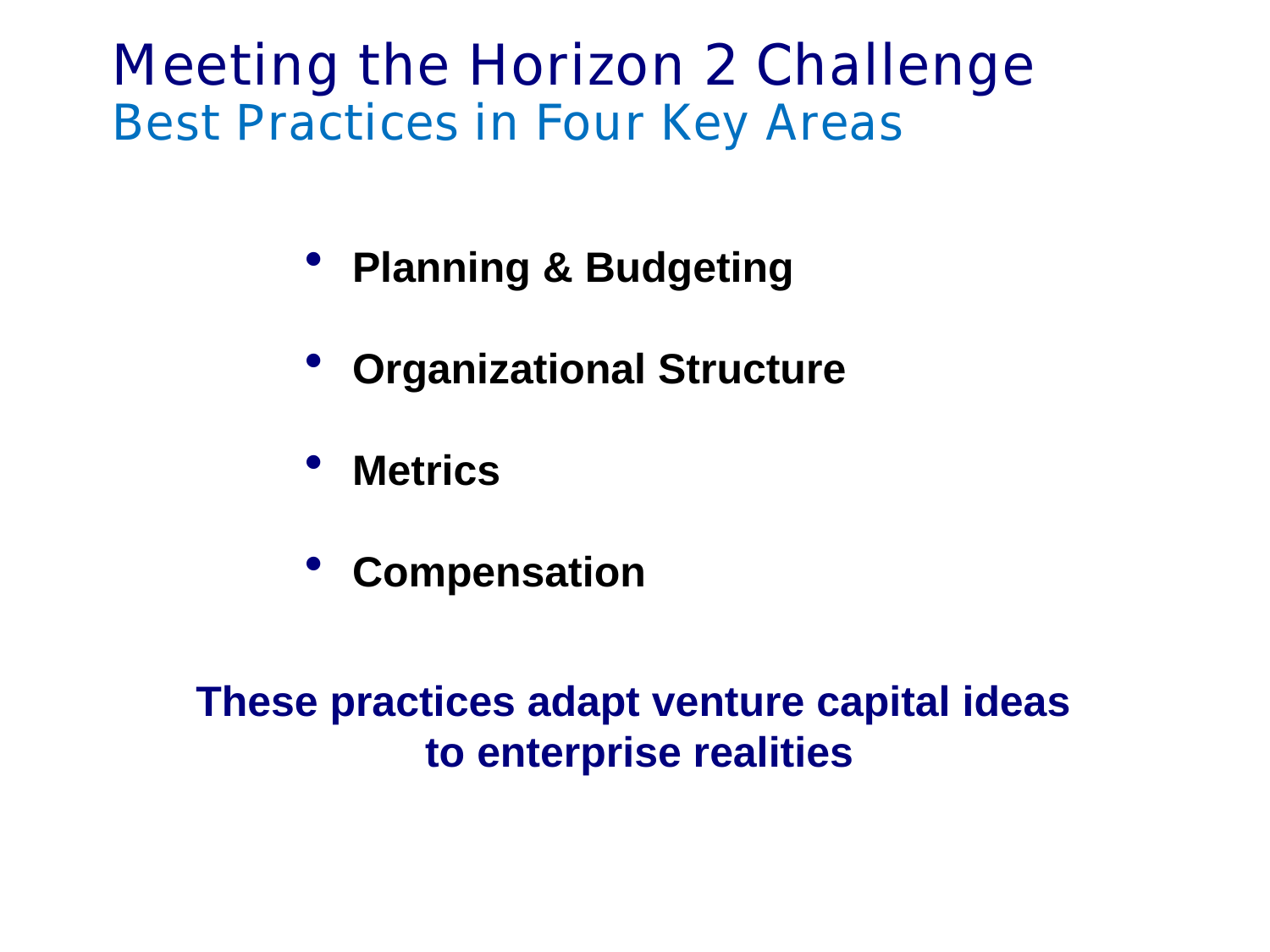

# Meeting the Horizon 2 Challenge Best Practices in Four Key Areas
Planning & Budgeting

Organizational Structure

Metrics

Compensation
These practices adapt venture capital ideas
to enterprise realities